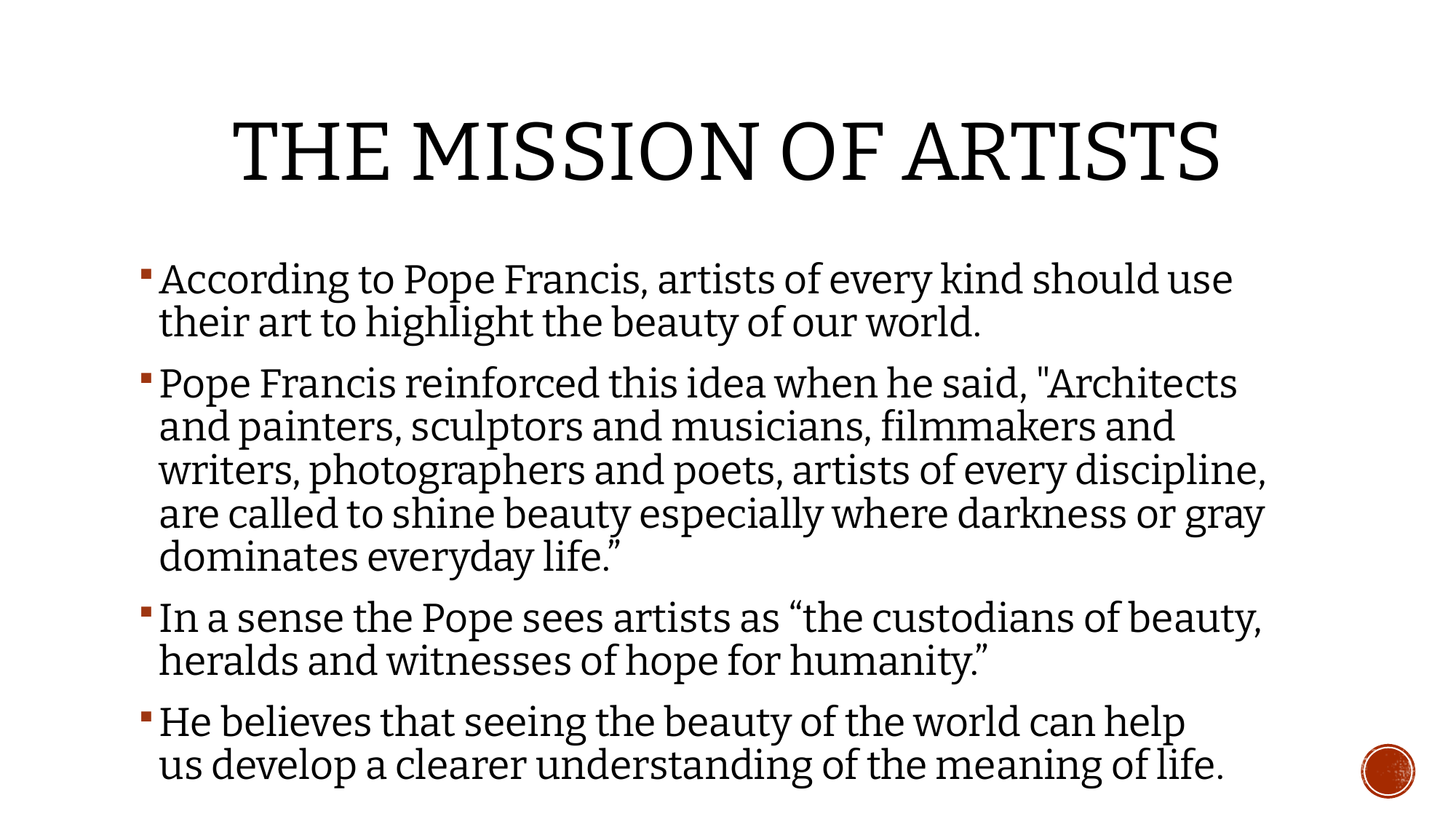

# The mission of artists
According to Pope Francis, artists of every kind should use their art to highlight the beauty of our world.
Pope Francis reinforced this idea when he said, "Architects and painters, sculptors and musicians, filmmakers and writers, photographers and poets, artists of every discipline, are called to shine beauty especially where darkness or gray dominates everyday life.”
In a sense the Pope sees artists as “the custodians of beauty, heralds and witnesses of hope for humanity.”
He believes that seeing the beauty of the world can help us develop a clearer understanding of the meaning of life.